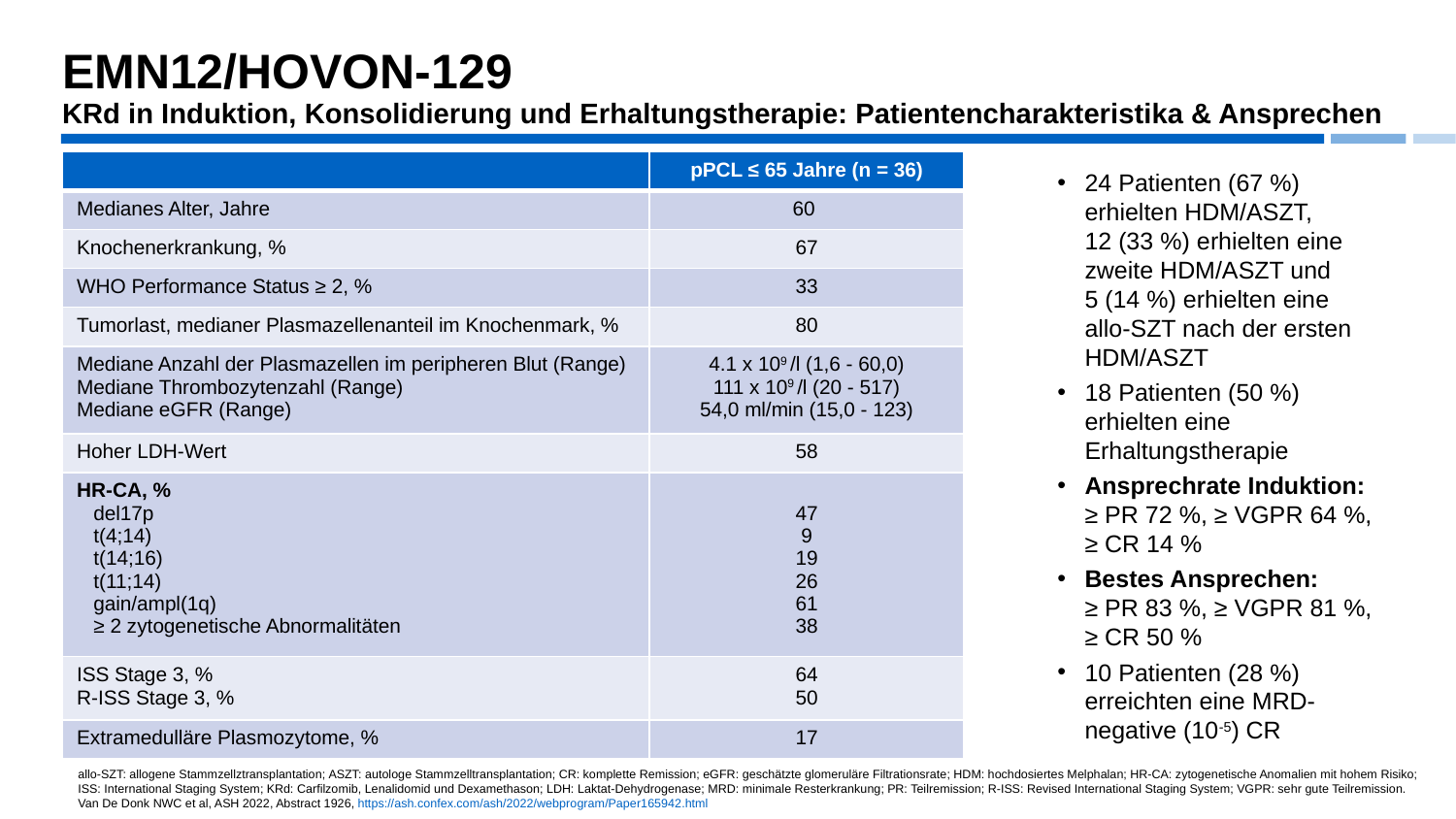

EMN12/HOVON-129
KRd in Induktion, Konsolidierung und Erhaltungstherapie: Patientencharakteristika & Ansprechen
|  | pPCL ≤ 65 Jahre (n = 36) |
| --- | --- |
| Medianes Alter, Jahre | 60 |
| Knochenerkrankung, % | 67 |
| WHO Performance Status ≥ 2, % | 33 |
| Tumorlast, medianer Plasmazellenanteil im Knochenmark, % | 80 |
| Mediane Anzahl der Plasmazellen im peripheren Blut (Range) Mediane Thrombozytenzahl (Range) Mediane eGFR (Range) | 4.1 x 109 /l (1,6 - 60,0) 111 x 109 /l (20 - 517) 54,0 ml/min (15,0 - 123) |
| Hoher LDH-Wert | 58 |
| HR-CA, % del17p t(4;14) t(14;16) t(11;14) gain/ampl(1q) ≥ 2 zytogenetische Abnormalitäten | 47 9 19 26 61 38 |
| ISS Stage 3, % R-ISS Stage 3, % | 64 50 |
| Extramedulläre Plasmozytome, % | 17 |
24 Patienten (67 %) erhielten HDM/ASZT,
12 (33 %) erhielten eine zweite HDM/ASZT und
5 (14 %) erhielten eine allo-SZT nach der ersten HDM/ASZT
18 Patienten (50 %) erhielten eine Erhaltungstherapie
Ansprechrate Induktion:
≥ PR 72 %, ≥ VGPR 64 %, ≥ CR 14 %
Bestes Ansprechen:
≥ PR 83 %, ≥ VGPR 81 %, ≥ CR 50 %
10 Patienten (28 %) erreichten eine MRD-negative (10-5) CR
allo-SZT: allogene Stammzellztransplantation; ASZT: autologe Stammzelltransplantation; CR: komplette Remission; eGFR: geschätzte glomeruläre Filtrationsrate; HDM: hochdosiertes Melphalan; HR-CA: zytogenetische Anomalien mit hohem Risiko; ISS: International Staging System; KRd: Carfilzomib, Lenalidomid und Dexamethason; LDH: Laktat-Dehydrogenase; MRD: minimale Resterkrankung; PR: Teilremission; R-ISS: Revised International Staging System; VGPR: sehr gute Teilremission.
Van De Donk NWC et al, ASH 2022, Abstract 1926, https://ash.confex.com/ash/2022/webprogram/Paper165942.html